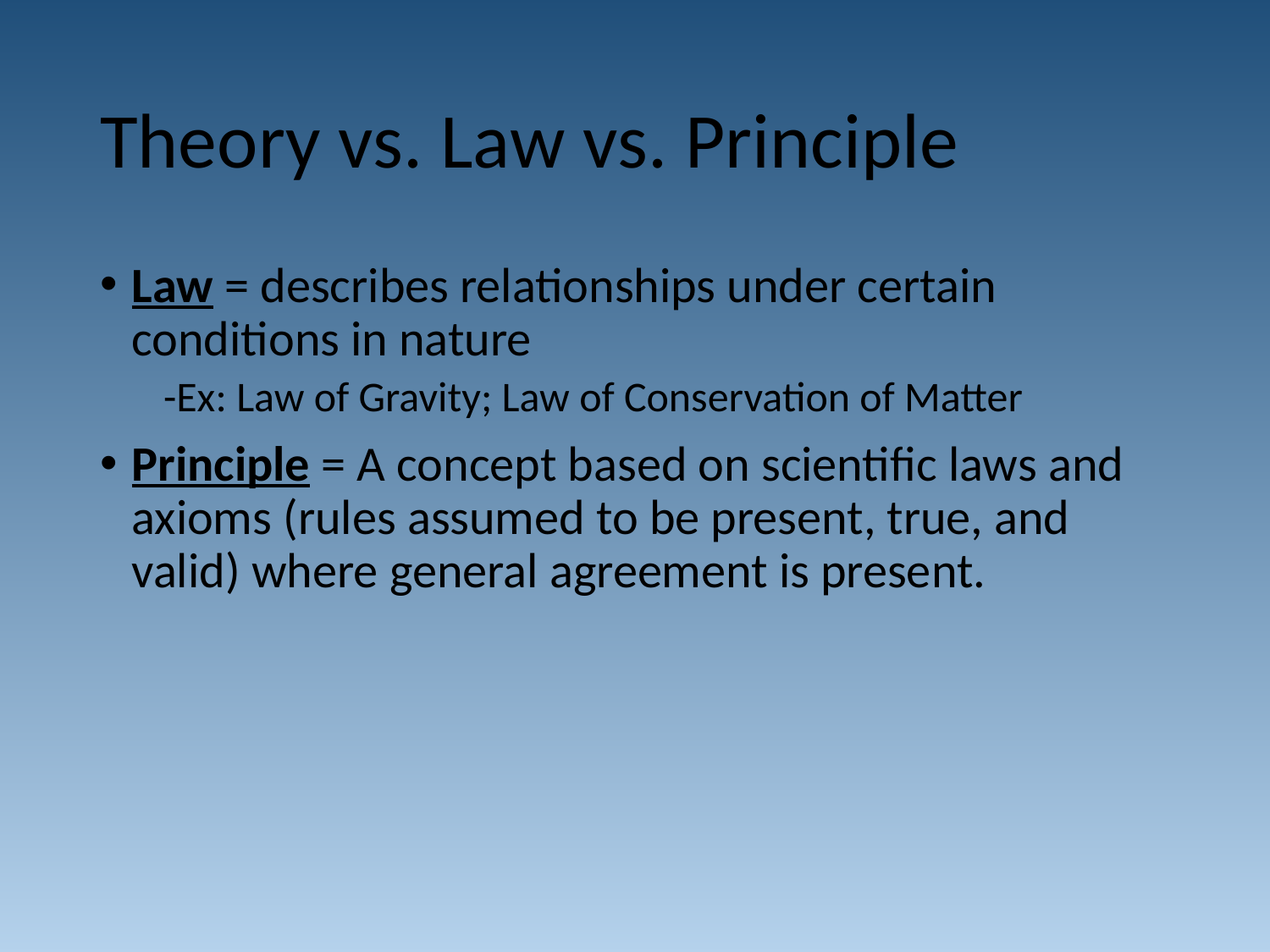

# Theory vs. Law vs. Principle
Law = describes relationships under certain conditions in nature
-Ex: Law of Gravity; Law of Conservation of Matter
Principle = A concept based on scientific laws and axioms (rules assumed to be present, true, and valid) where general agreement is present.